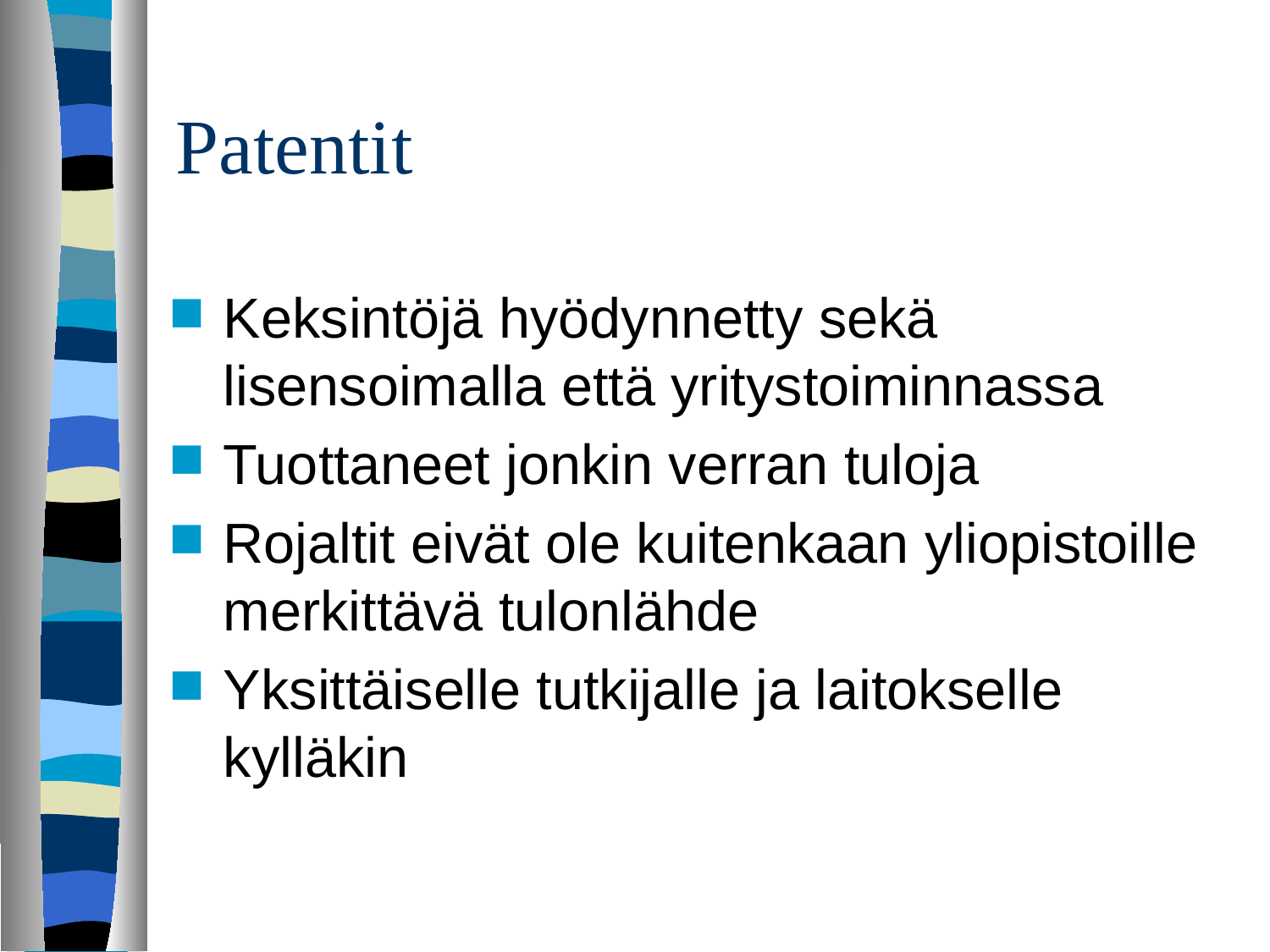

# Patentit
Keksintöjä hyödynnetty sekä lisensoimalla että yritystoiminnassa
Tuottaneet jonkin verran tuloja
Rojaltit eivät ole kuitenkaan yliopistoille merkittävä tulonlähde
Yksittäiselle tutkijalle ja laitokselle kylläkin